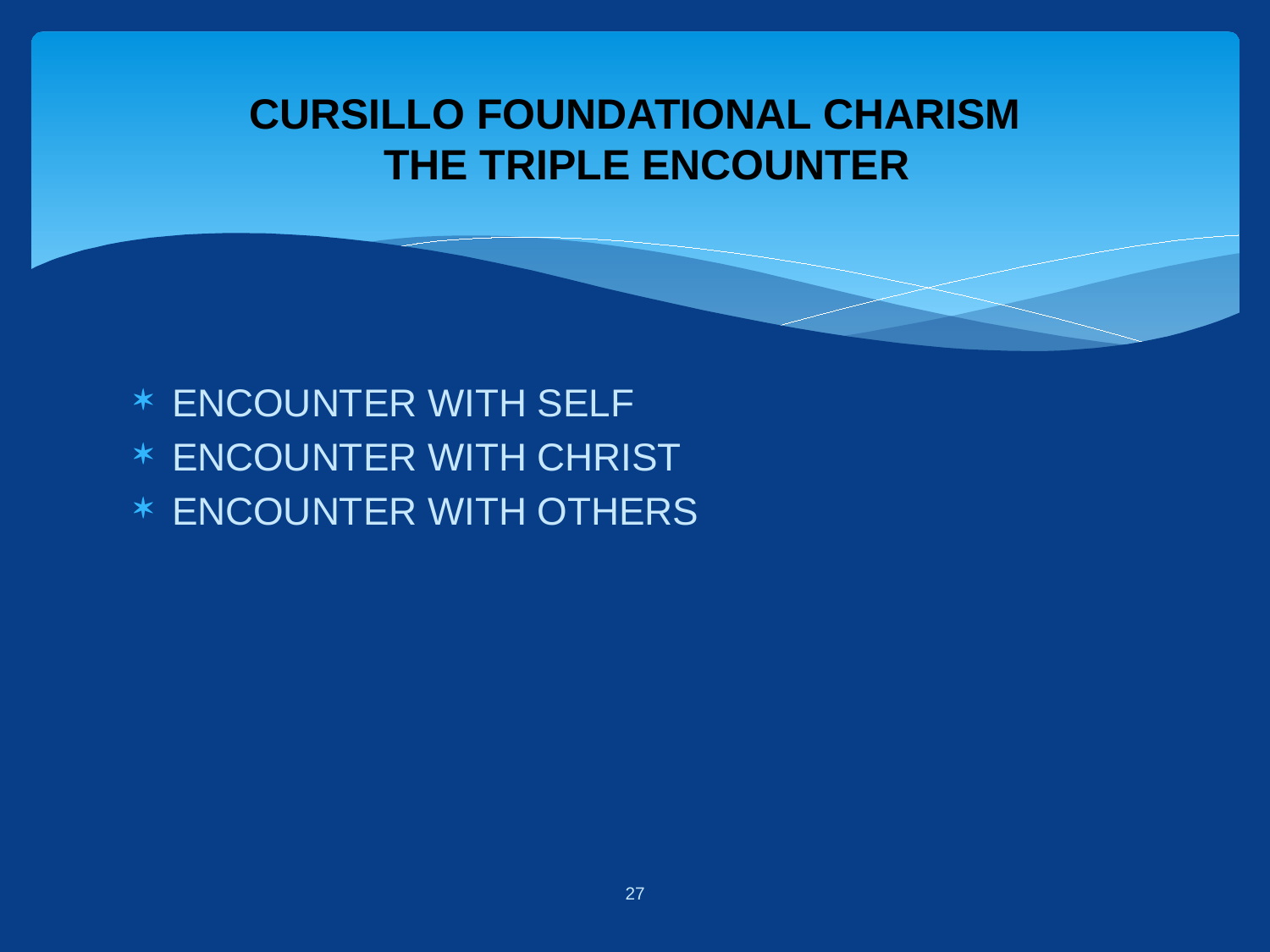

# CURSILLO FOUNDATIONAL CHARISM THE TRIPLE ENCOUNTER
ENCOUNTER WITH SELF
ENCOUNTER WITH CHRIST
ENCOUNTER WITH OTHERS
27